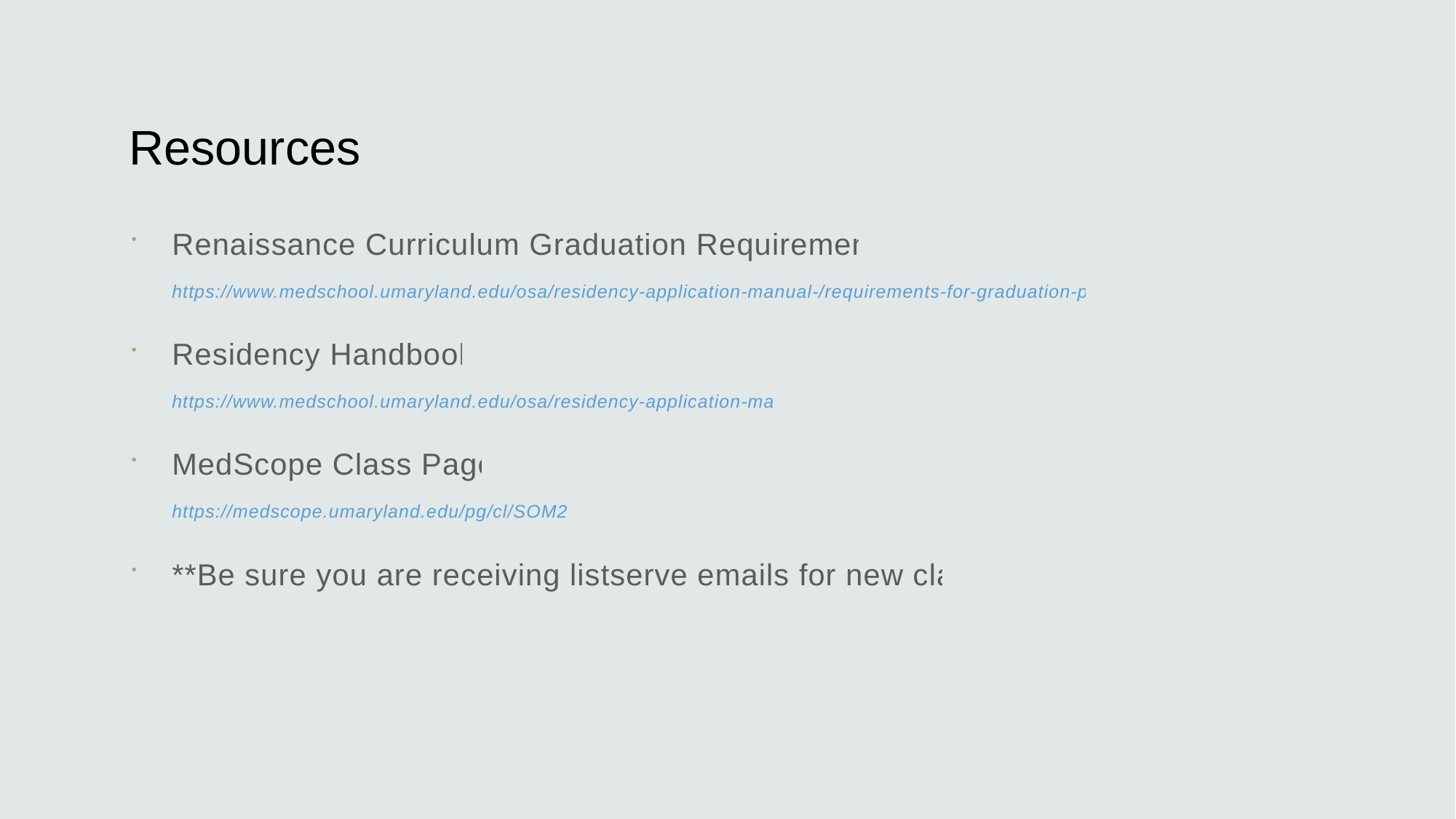

# Resources
Renaissance Curriculum Graduation Requirements
https://www.medschool.umaryland.edu/osa/residency-application-manual-/requirements-for-graduation-per-class/
Residency Handbook
https://www.medschool.umaryland.edu/osa/residency-application-manual-/
MedScope Class Page
https://medscope.umaryland.edu/pg/cl/SOM2025
**Be sure you are receiving listserve emails for new class